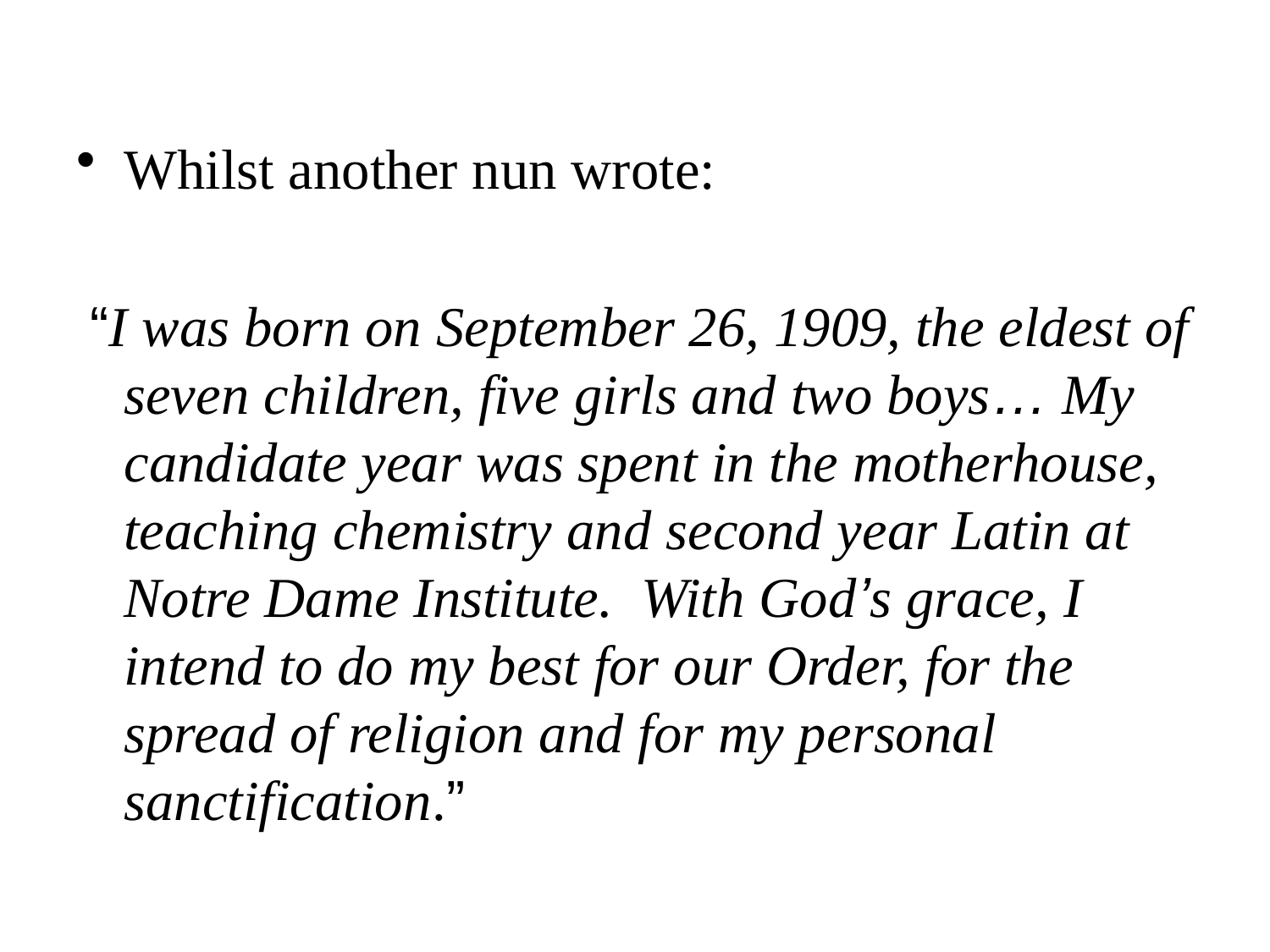

Whilst another nun wrote:

 “I was born on September 26, 1909, the eldest of seven children, five girls and two boys… My candidate year was spent in the motherhouse, teaching chemistry and second year Latin at Notre Dame Institute.  With God’s grace, I intend to do my best for our Order, for the spread of religion and for my personal sanctification.”